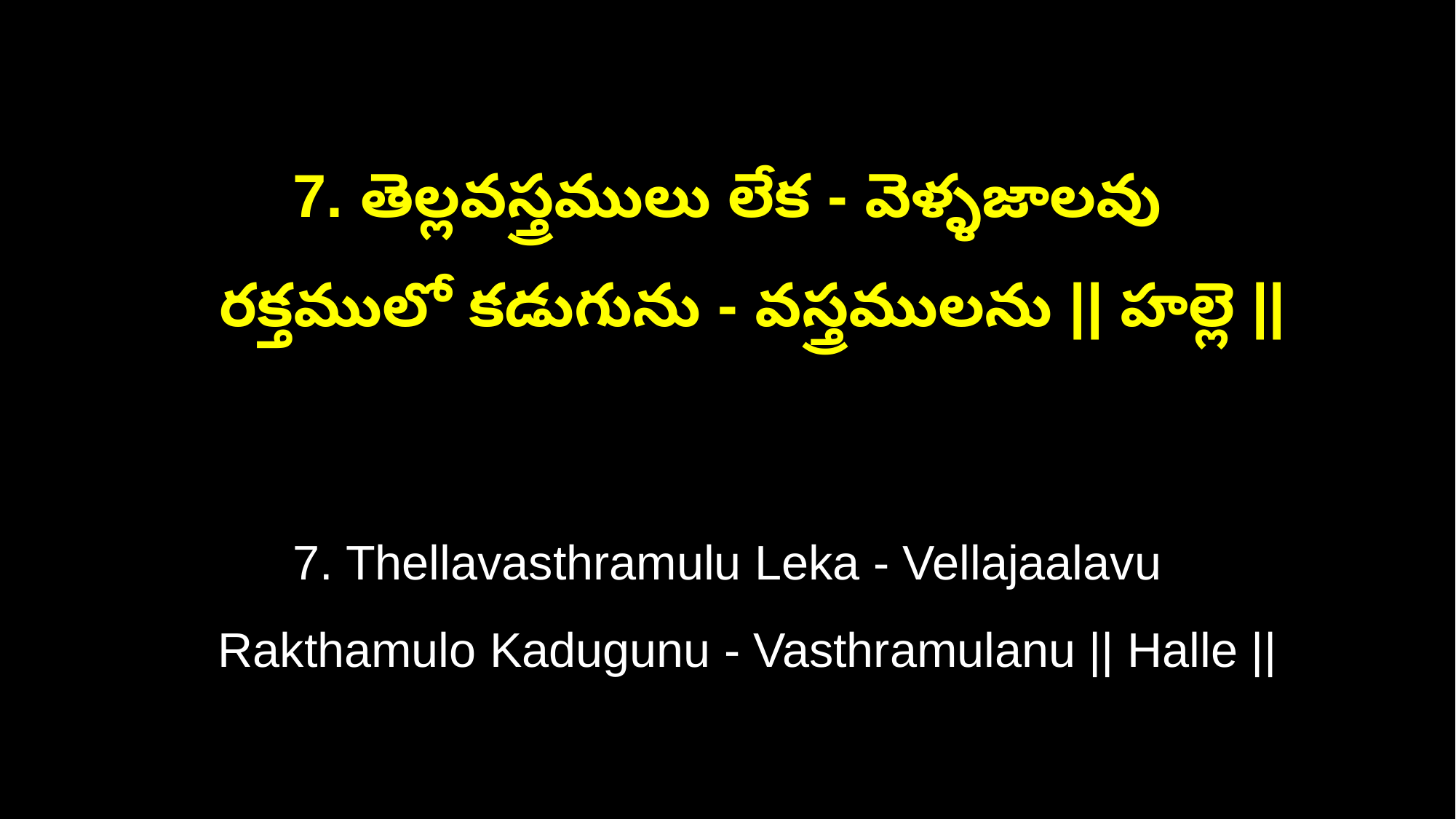

7. తెల్లవస్త్రములు లేక - వెళ్ళజాలవు
   రక్తములో కడుగును - వస్త్రములను || హల్లె ||
7. Thellavasthramulu Leka - Vellajaalavu
   Rakthamulo Kadugunu - Vasthramulanu || Halle ||